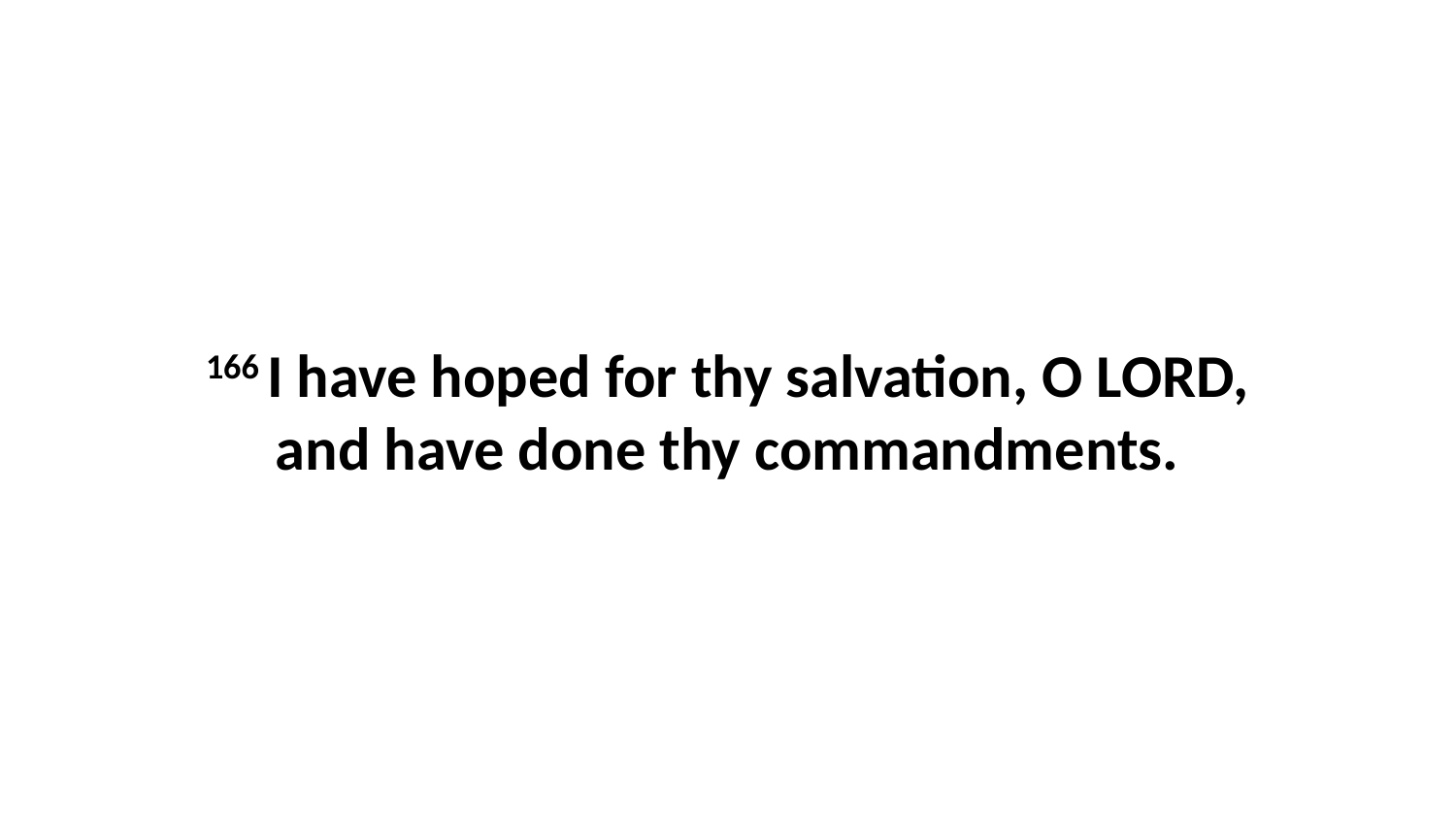

166 I have hoped for thy salvation, O LORD, and have done thy commandments.